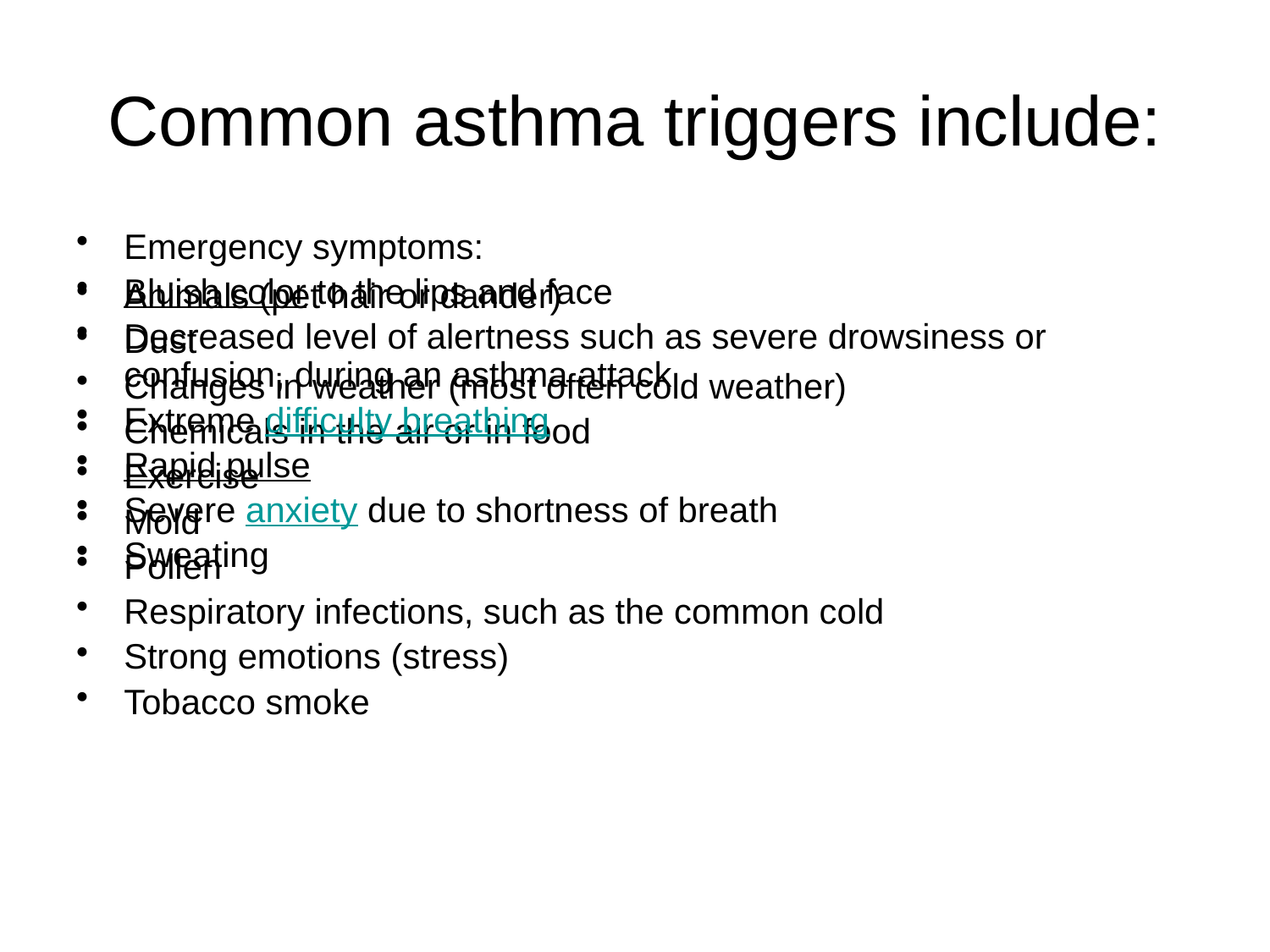

# Common asthma triggers include:

Animals (pet hair or dander)
Dust
Changes in weather (most often cold weather)
Chemicals in the air or in food
Exercise
Mold
Pollen
Respiratory infections, such as the common cold
Strong emotions (stress)
Tobacco smoke
Emergency symptoms:
Bluish color to the lips and face
Decreased level of alertness such as severe drowsiness or confusion, during an asthma attack
Extreme difficulty breathing
Rapid pulse
Severe anxiety due to shortness of breath
Sweating